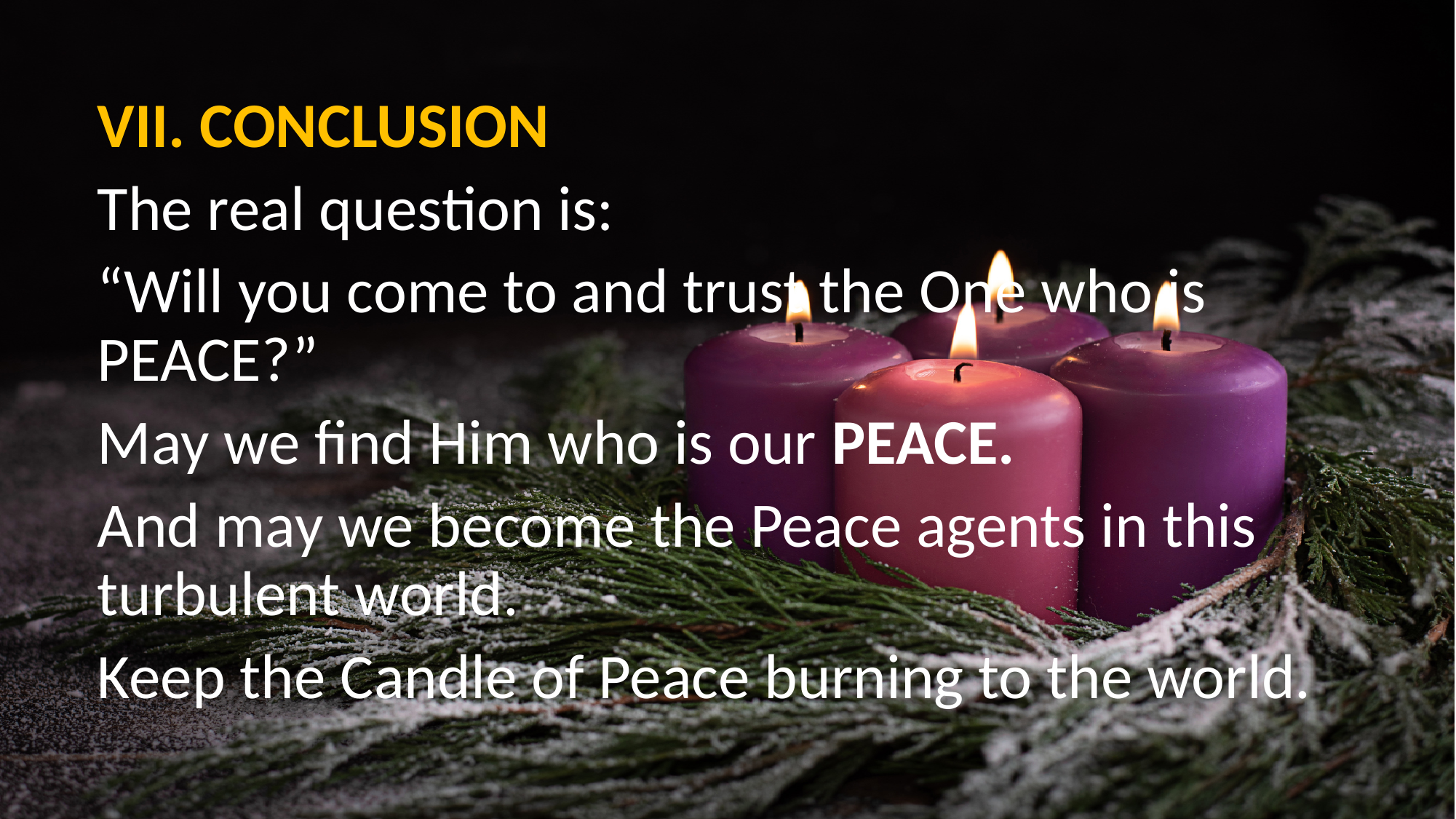

VII. CONCLUSION
The real question is:
“Will you come to and trust the One who is PEACE?”
May we find Him who is our PEACE.
And may we become the Peace agents in this turbulent world.
Keep the Candle of Peace burning to the world.